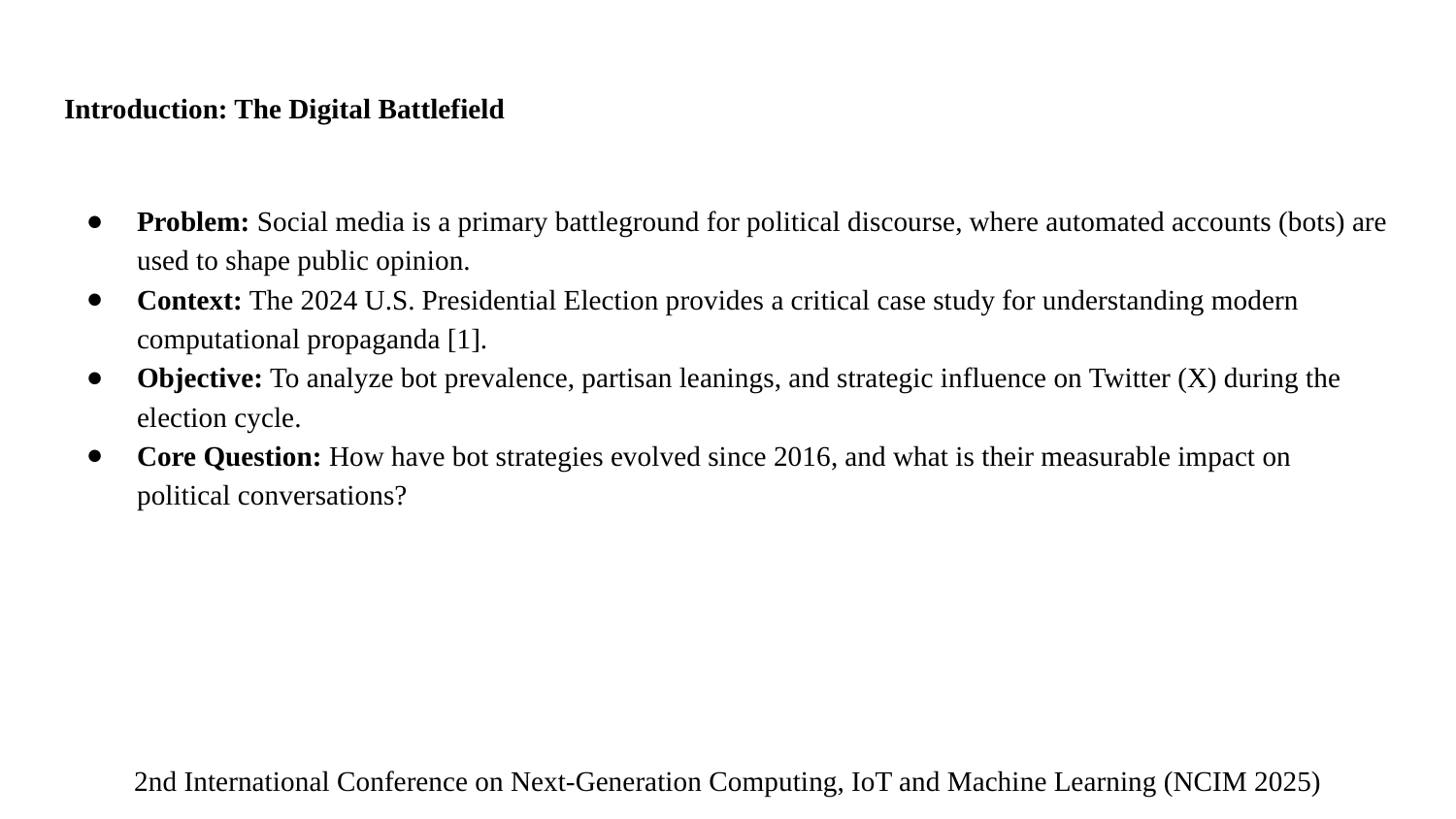

# Introduction: The Digital Battlefield

Problem: Social media is a primary battleground for political discourse, where automated accounts (bots) are used to shape public opinion.
Context: The 2024 U.S. Presidential Election provides a critical case study for understanding modern computational propaganda [1].
Objective: To analyze bot prevalence, partisan leanings, and strategic influence on Twitter (X) during the election cycle.
Core Question: How have bot strategies evolved since 2016, and what is their measurable impact on political conversations?

2nd International Conference on Next-Generation Computing, IoT and Machine Learning (NCIM 2025)